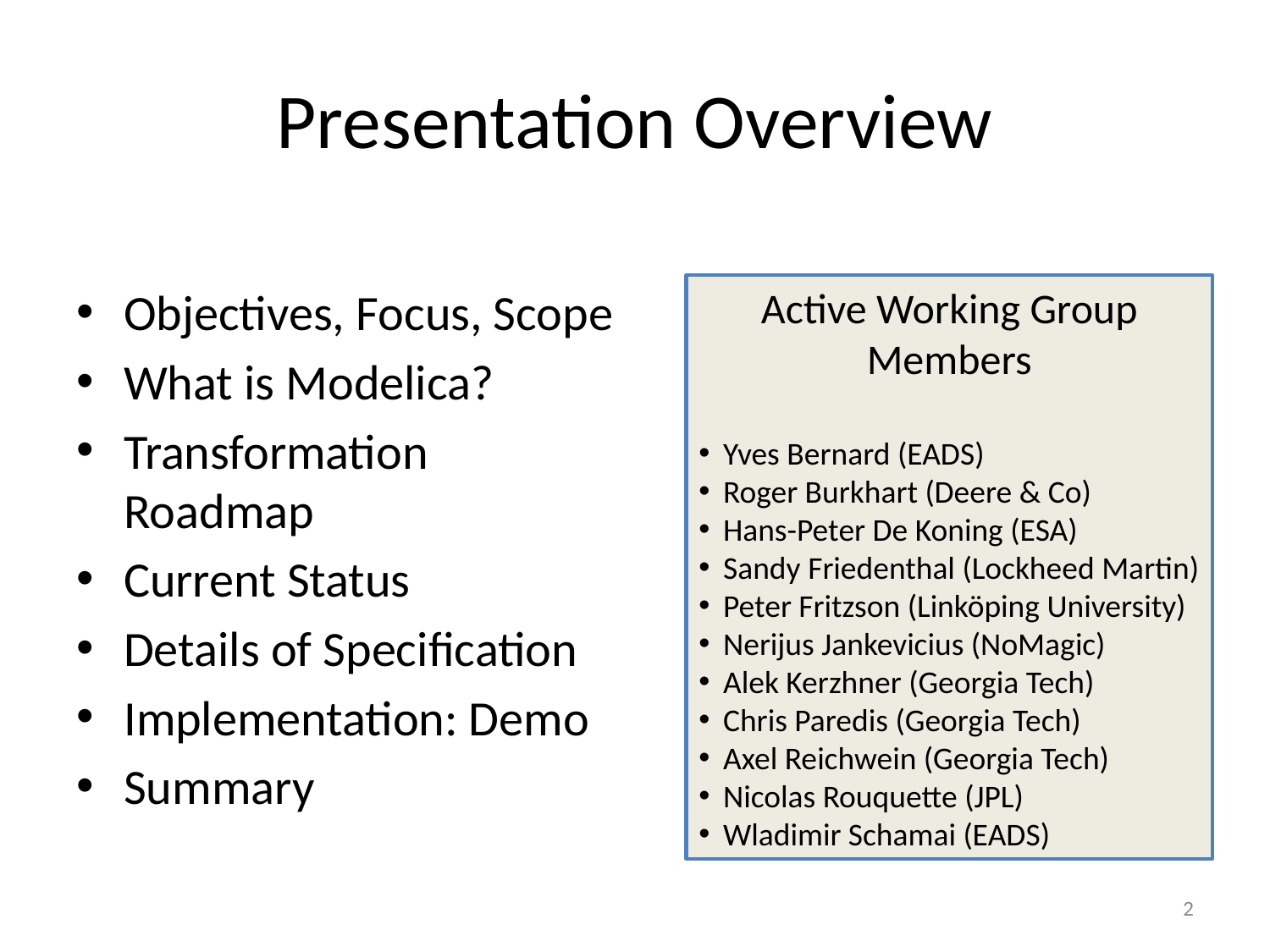

# Presentation Overview
Objectives, Focus, Scope
What is Modelica?
Transformation Roadmap
Current Status
Details of Specification
Implementation: Demo
Summary

Active Working Group
Members

Yves Bernard (EADS)
Roger Burkhart (Deere & Co)
Hans-Peter De Koning (ESA)
Sandy Friedenthal (Lockheed Martin)
Peter Fritzson (Linköping University)
Nerijus Jankevicius (NoMagic)
Alek Kerzhner (Georgia Tech)
Chris Paredis (Georgia Tech)
Axel Reichwein (Georgia Tech)
Nicolas Rouquette (JPL)
Wladimir Schamai (EADS)
2